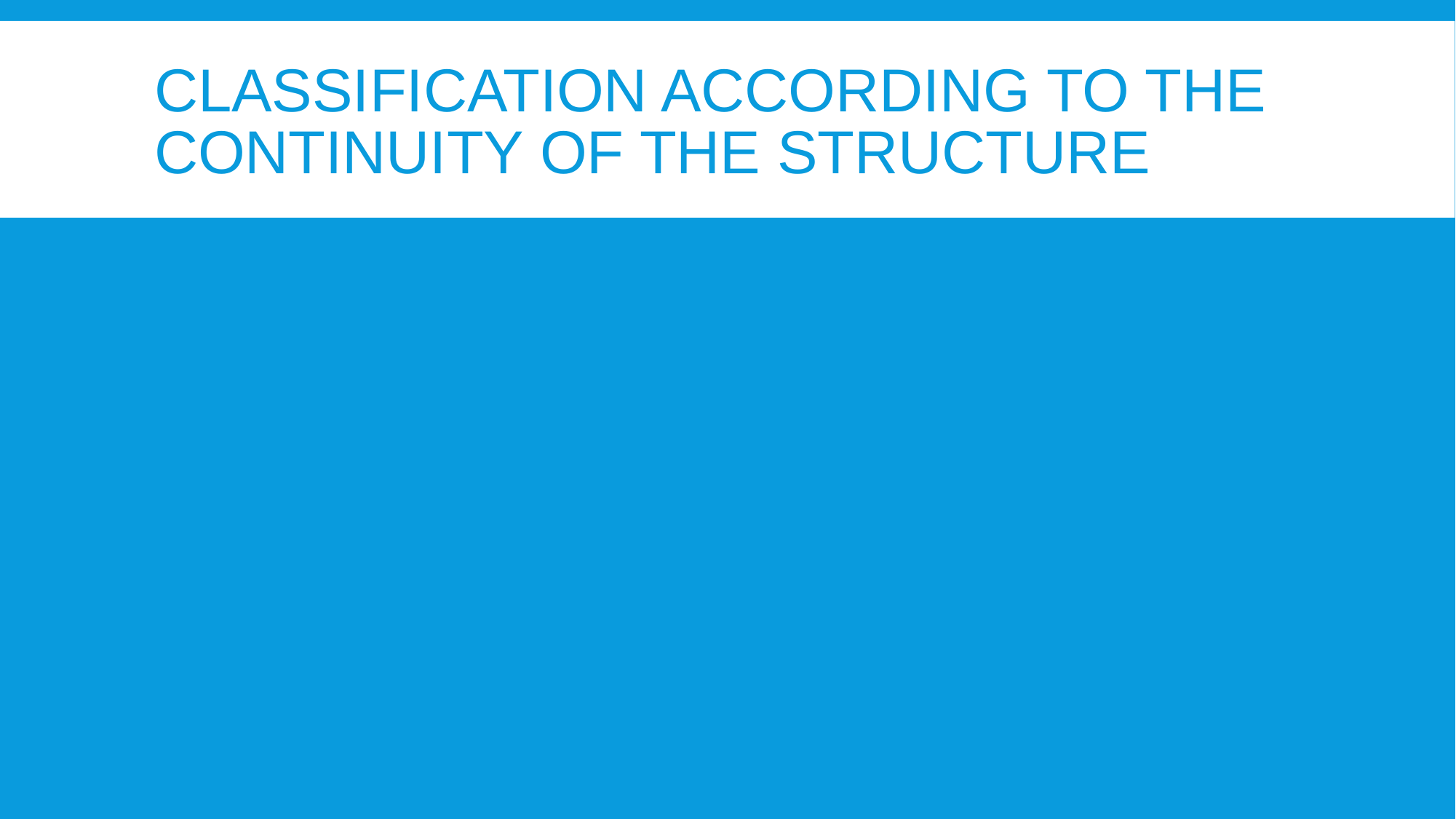

# Classification according to the continuity of the structure